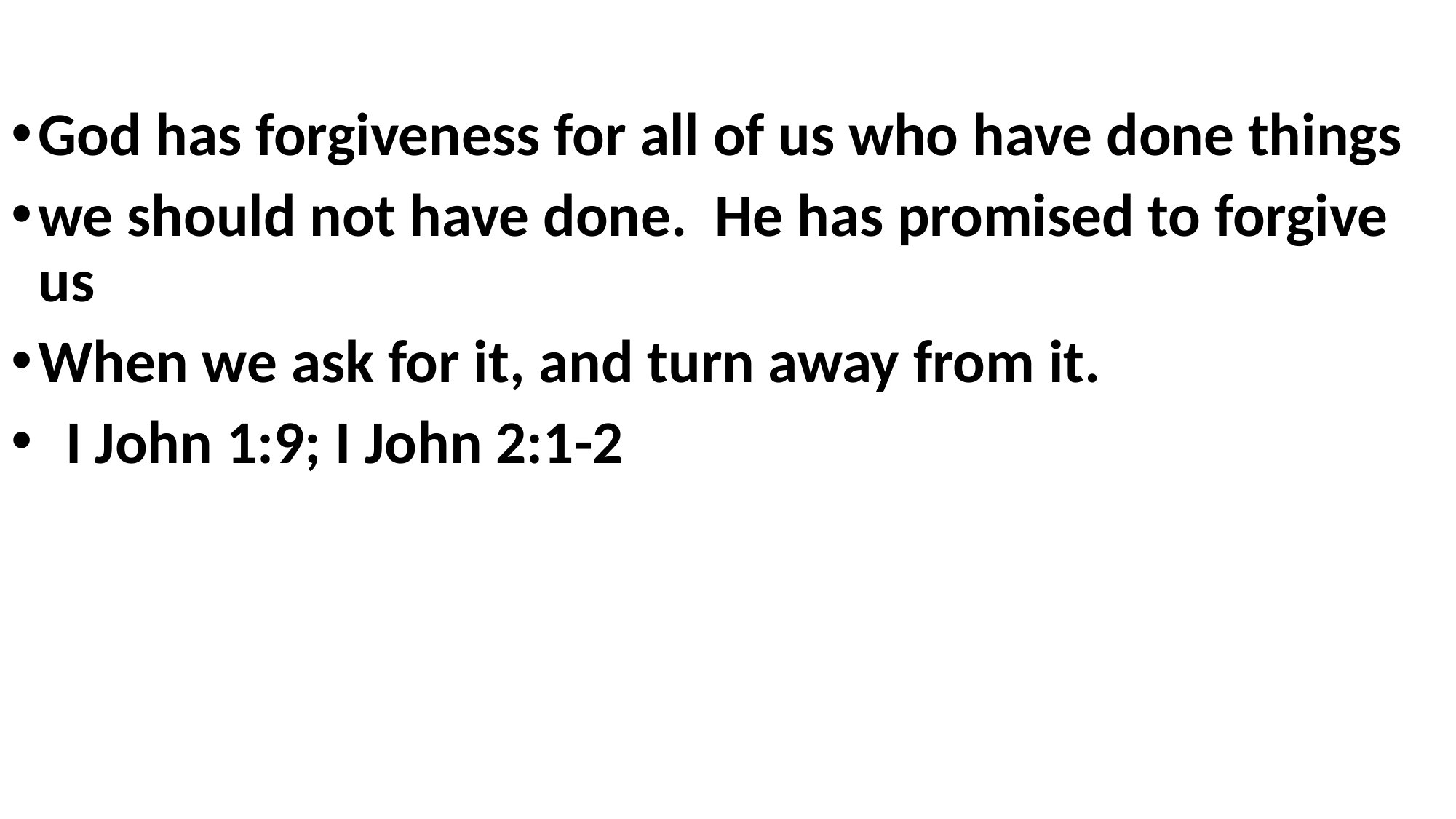

God has forgiveness for all of us who have done things
we should not have done.  He has promised to forgive us
When we ask for it, and turn away from it.
  I John 1:9; I John 2:1-2